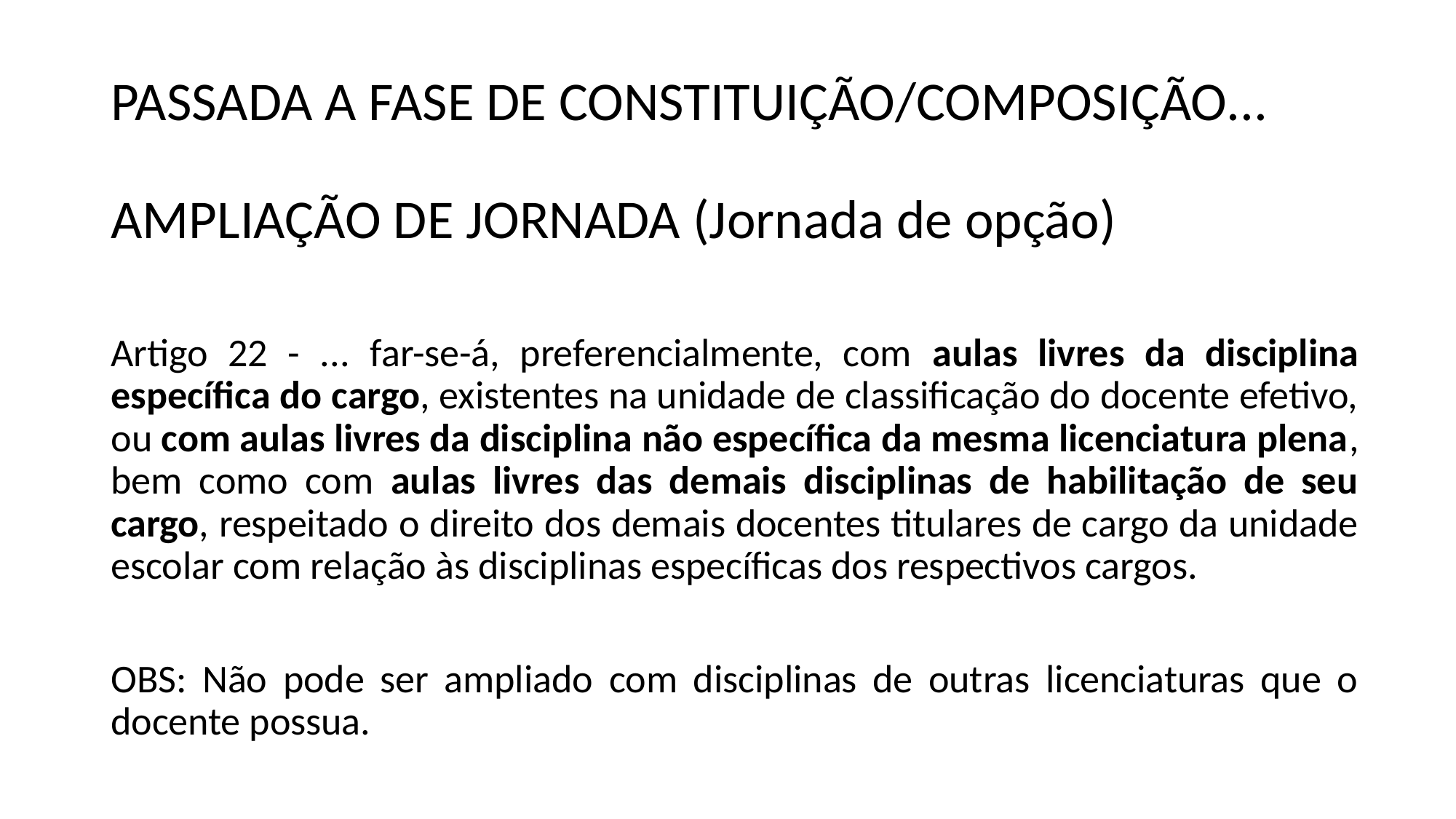

# PASSADA A FASE DE CONSTITUIÇÃO/COMPOSIÇÃO... AMPLIAÇÃO DE JORNADA (Jornada de opção)

Artigo 22 - ... far-se-á, preferencialmente, com aulas livres da disciplina específica do cargo, existentes na unidade de classificação do docente efetivo, ou com aulas livres da disciplina não específica da mesma licenciatura plena, bem como com aulas livres das demais disciplinas de habilitação de seu cargo, respeitado o direito dos demais docentes titulares de cargo da unidade escolar com relação às disciplinas específicas dos respectivos cargos.

OBS: Não pode ser ampliado com disciplinas de outras licenciaturas que o docente possua.